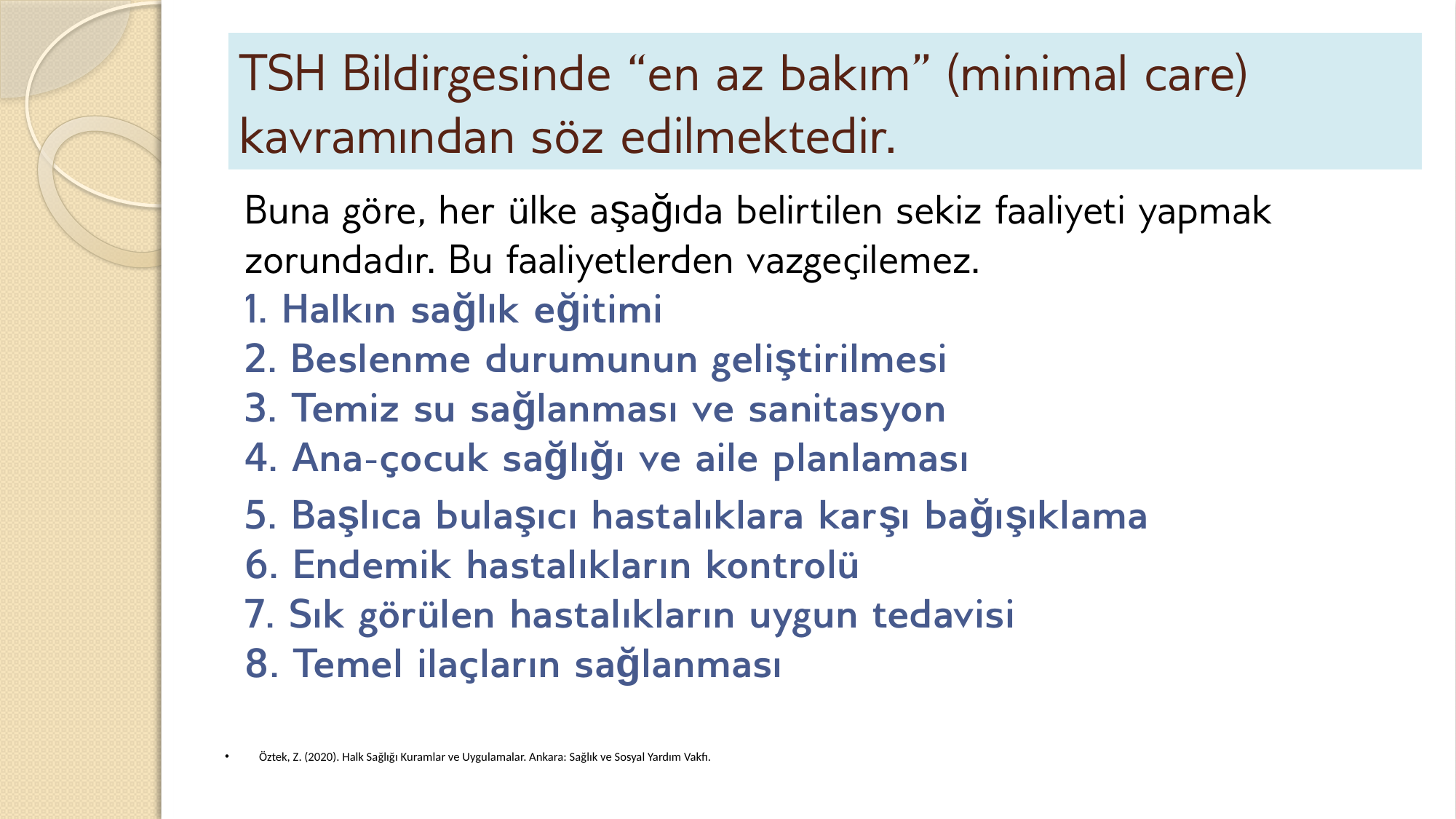

# TSH Bildirgesinde “en az bakım” (minimal care) kavramından söz edilmektedir.
Buna göre, her ülke aşağıda belirtilen sekiz faaliyeti yapmak zorundadır. Bu faaliyetlerden vazgeçilemez.
1. Halkın sağlık eğitimi
2. Beslenme durumunun geliştirilmesi
3. Temiz su sağlanması ve sanitasyon
4. Ana-çocuk sağlığı ve aile planlaması
5. Başlıca bulaşıcı hastalıklara karşı bağışıklama
6. Endemik hastalıkların kontrolü
7. Sık görülen hastalıkların uygun tedavisi
8. Temel ilaçların sağlanması
Öztek, Z. (2020). Halk Sağlığı Kuramlar ve Uygulamalar. Ankara: Sağlık ve Sosyal Yardım Vakfı.